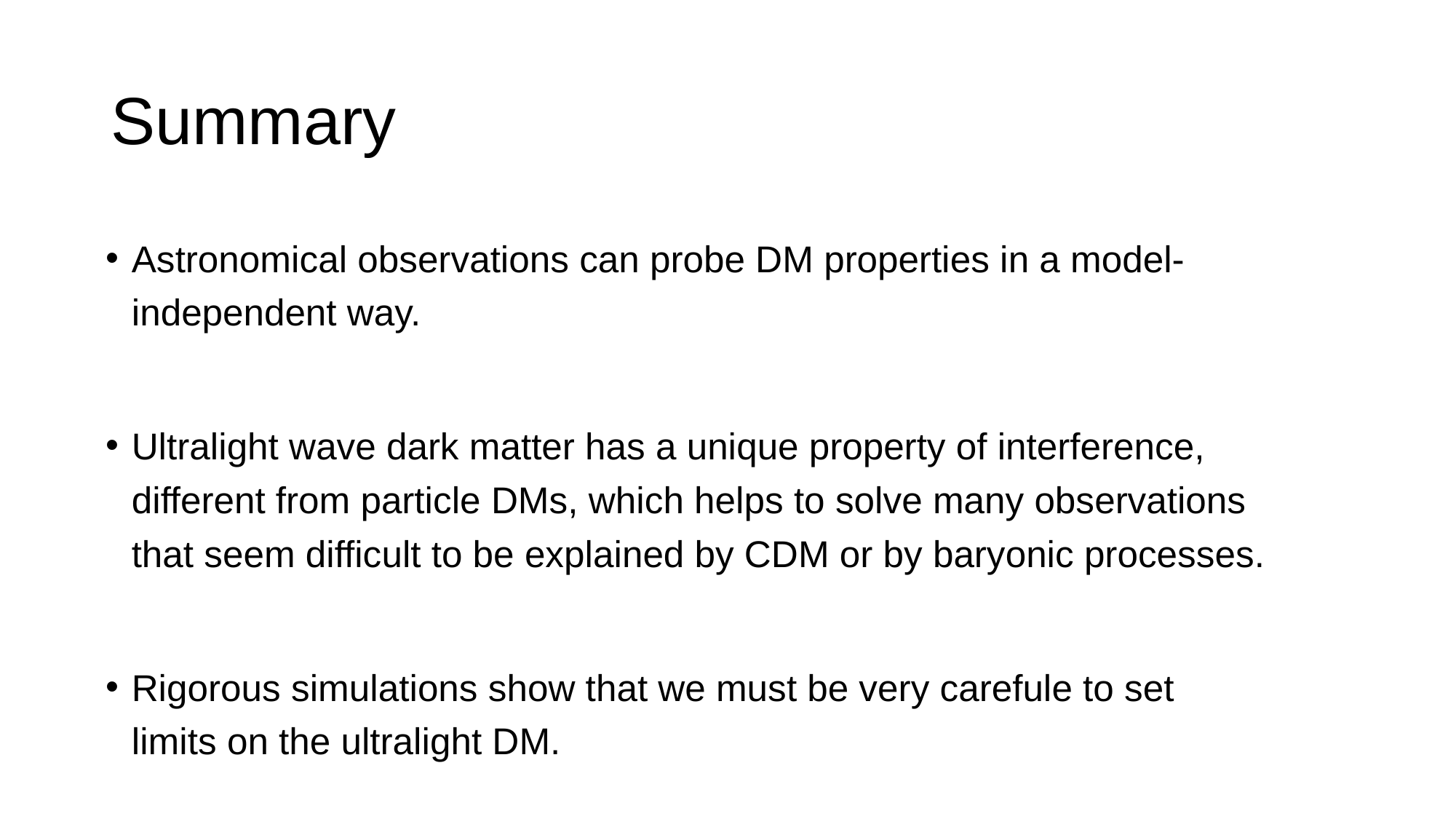

# Summary
Astronomical observations can probe DM properties in a model-independent way.

Ultralight wave dark matter has a unique property of interference, different from particle DMs, which helps to solve many observations that seem difficult to be explained by CDM or by baryonic processes.

Rigorous simulations show that we must be very carefule to set limits on the ultralight DM.